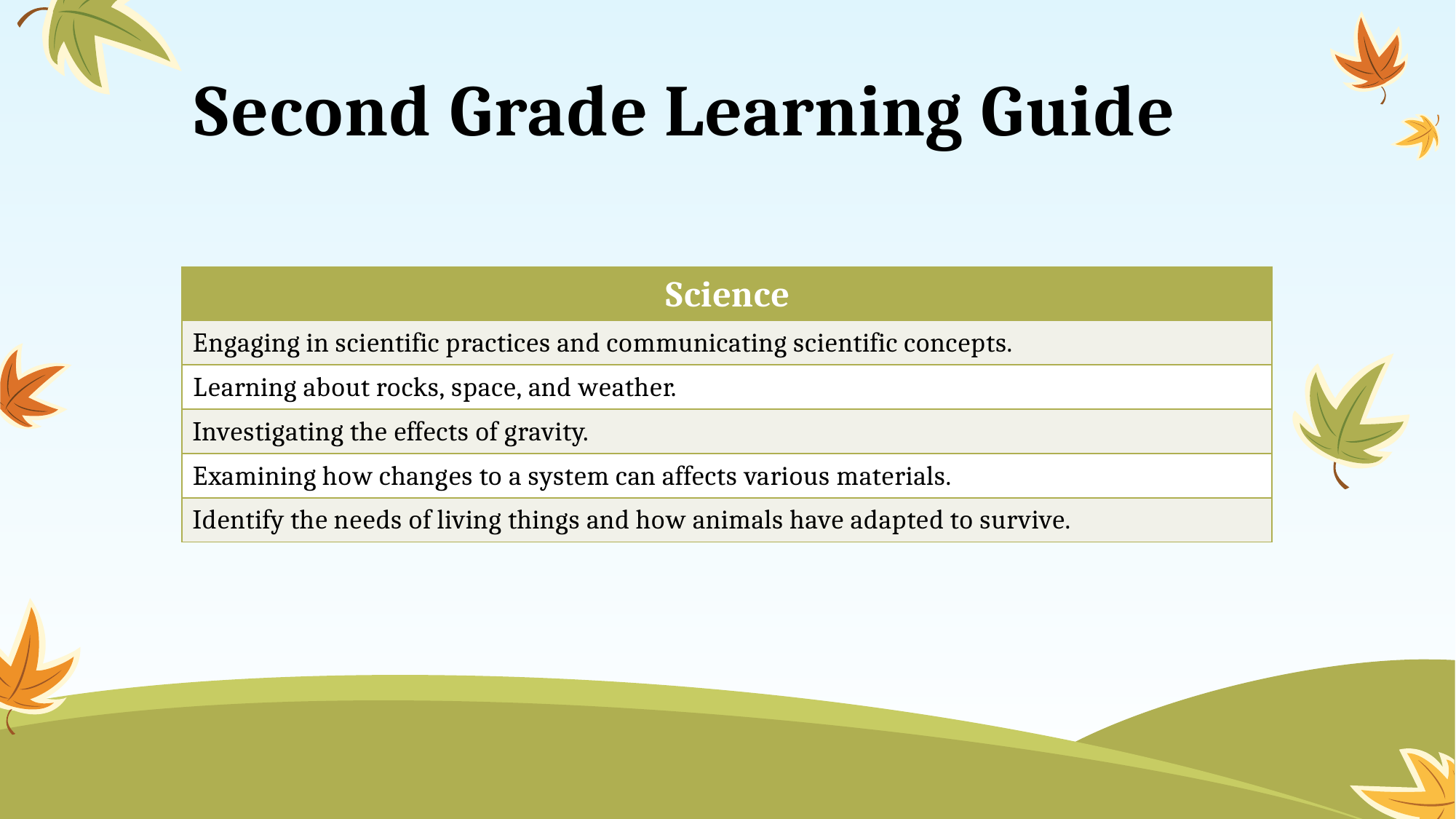

# Second Grade Learning Guide
| Science |
| --- |
| Engaging in scientific practices and communicating scientific concepts. |
| Learning about rocks, space, and weather. |
| Investigating the effects of gravity. |
| Examining how changes to a system can affects various materials. |
| Identify the needs of living things and how animals have adapted to survive. |